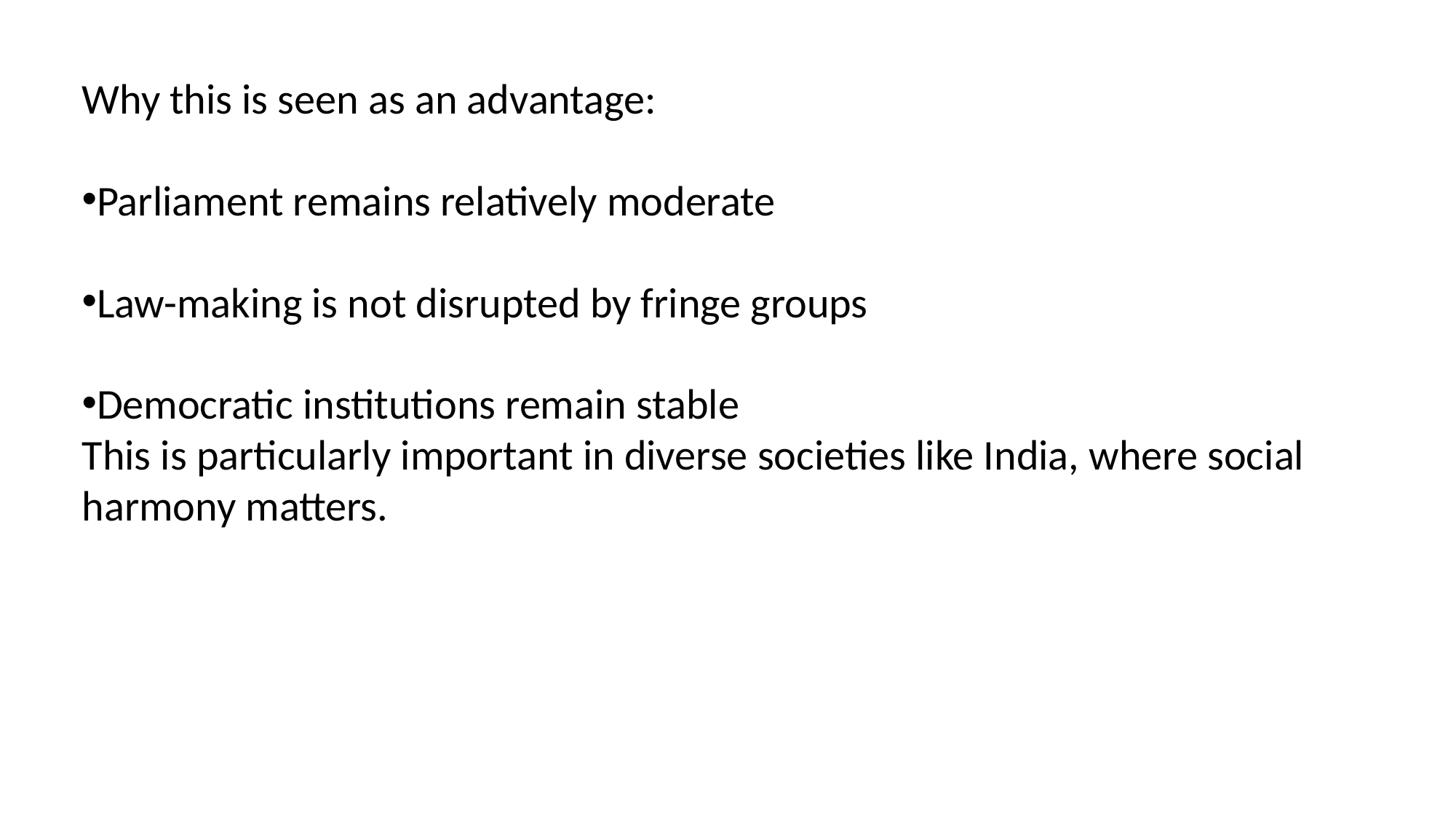

Why this is seen as an advantage:

Parliament remains relatively moderate

Law-making is not disrupted by fringe groups

Democratic institutions remain stable
This is particularly important in diverse societies like India, where social harmony matters.